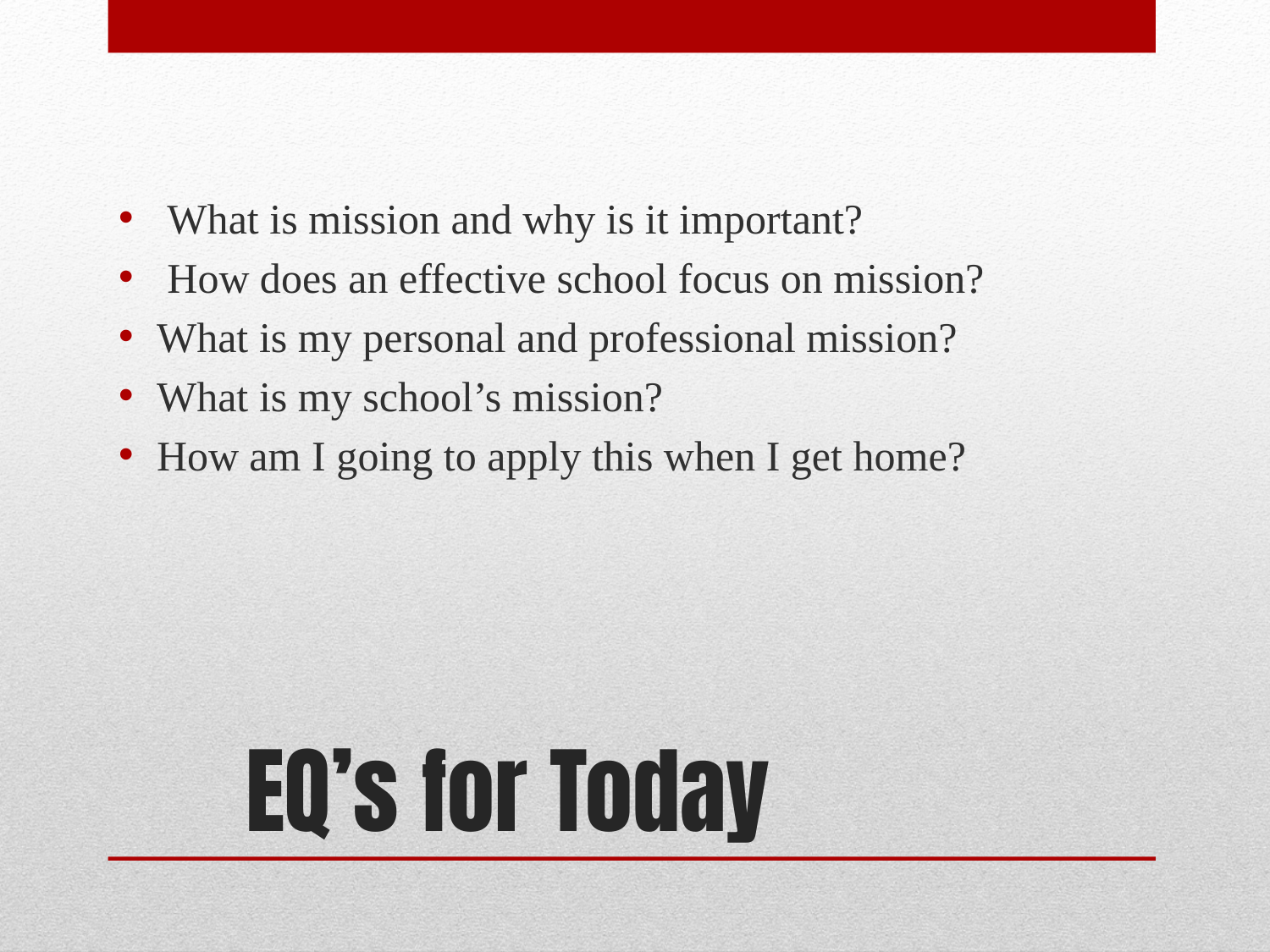

What is mission and why is it important?
 How does an effective school focus on mission?
What is my personal and professional mission?
What is my school’s mission?
How am I going to apply this when I get home?

# EQ’s for Today